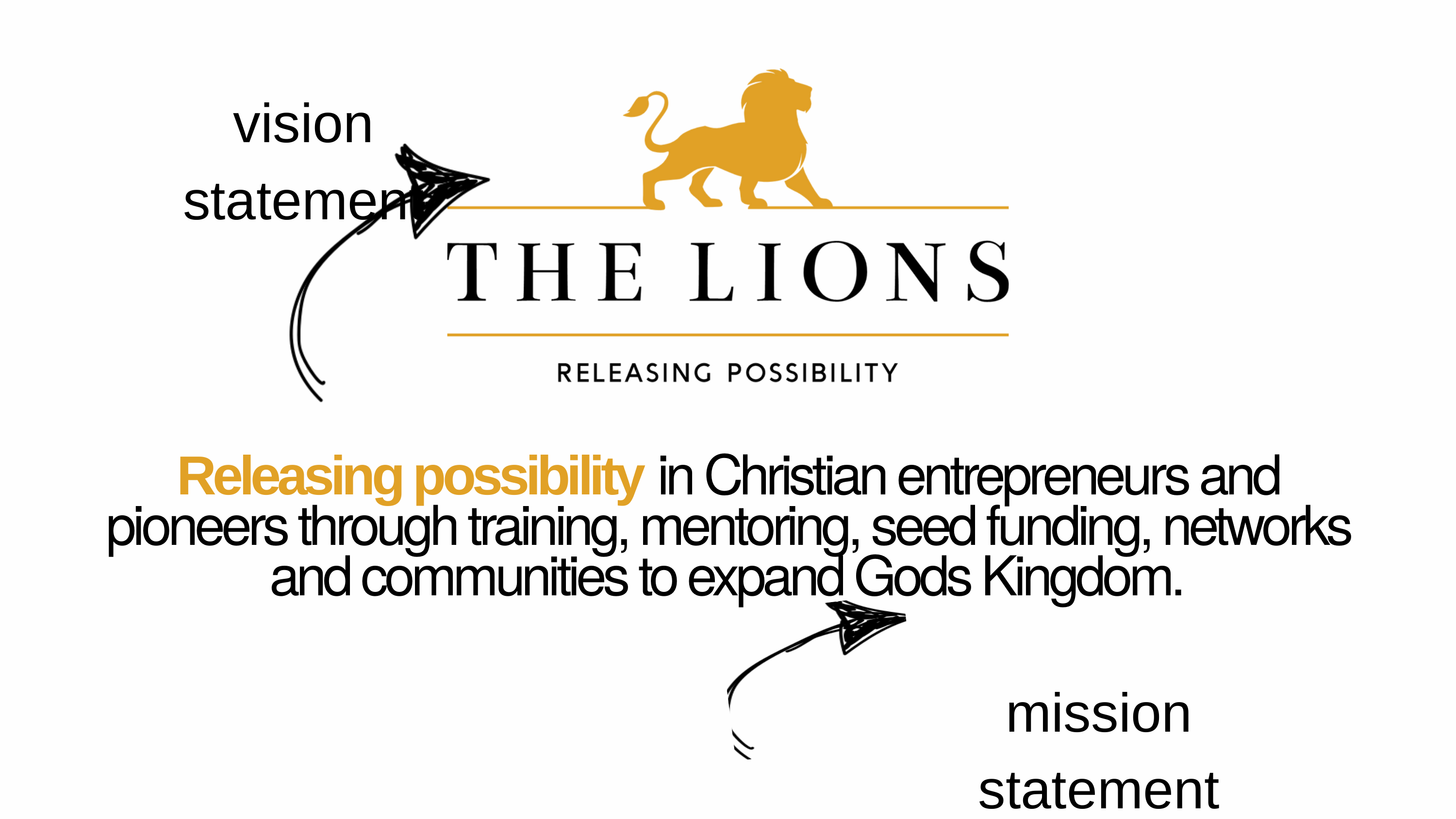

vision statement

Releasing possibility in Christian entrepreneurs and pioneers through training, mentoring, seed funding, networks and communities to expand Gods Kingdom.

mission statement